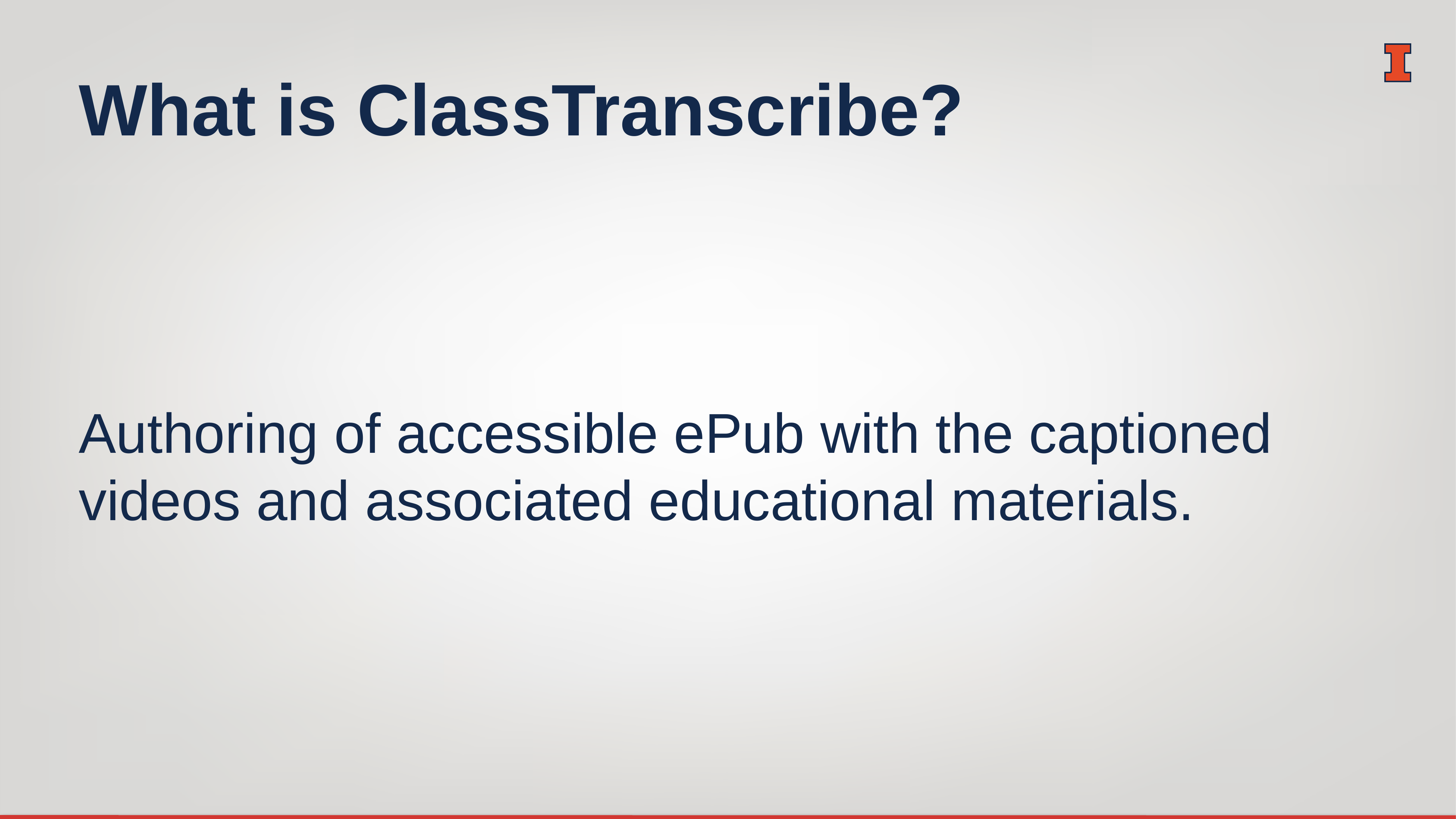

# What is ClassTranscribe?
Authoring of accessible ePub with the captioned videos and associated educational materials.